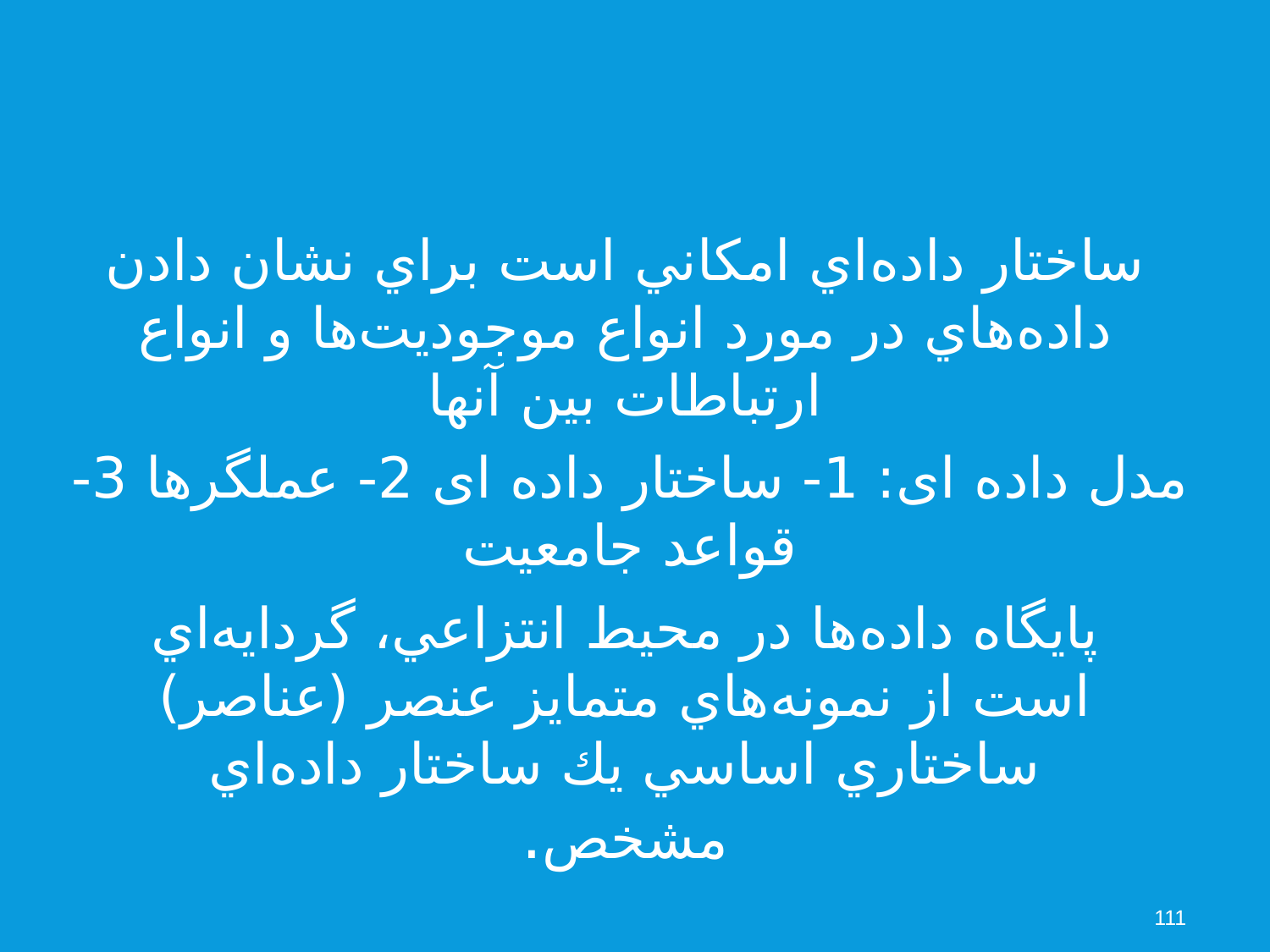

ساختار داده‌اي امكاني است براي نشان دادن داده‌هاي در مورد انواع موجوديت‌ها و انواع ارتباطات بين آنها
مدل داده ای: 1- ساختار داده ای 2- عملگرها 3- قواعد جامعيت
پايگاه داده‌ها در محيط انتزاعي، گردايه‌اي است از نمونه‌هاي متمايز عنصر (عناصر) ساختاري اساسي يك ساختار داده‌اي مشخص.
111